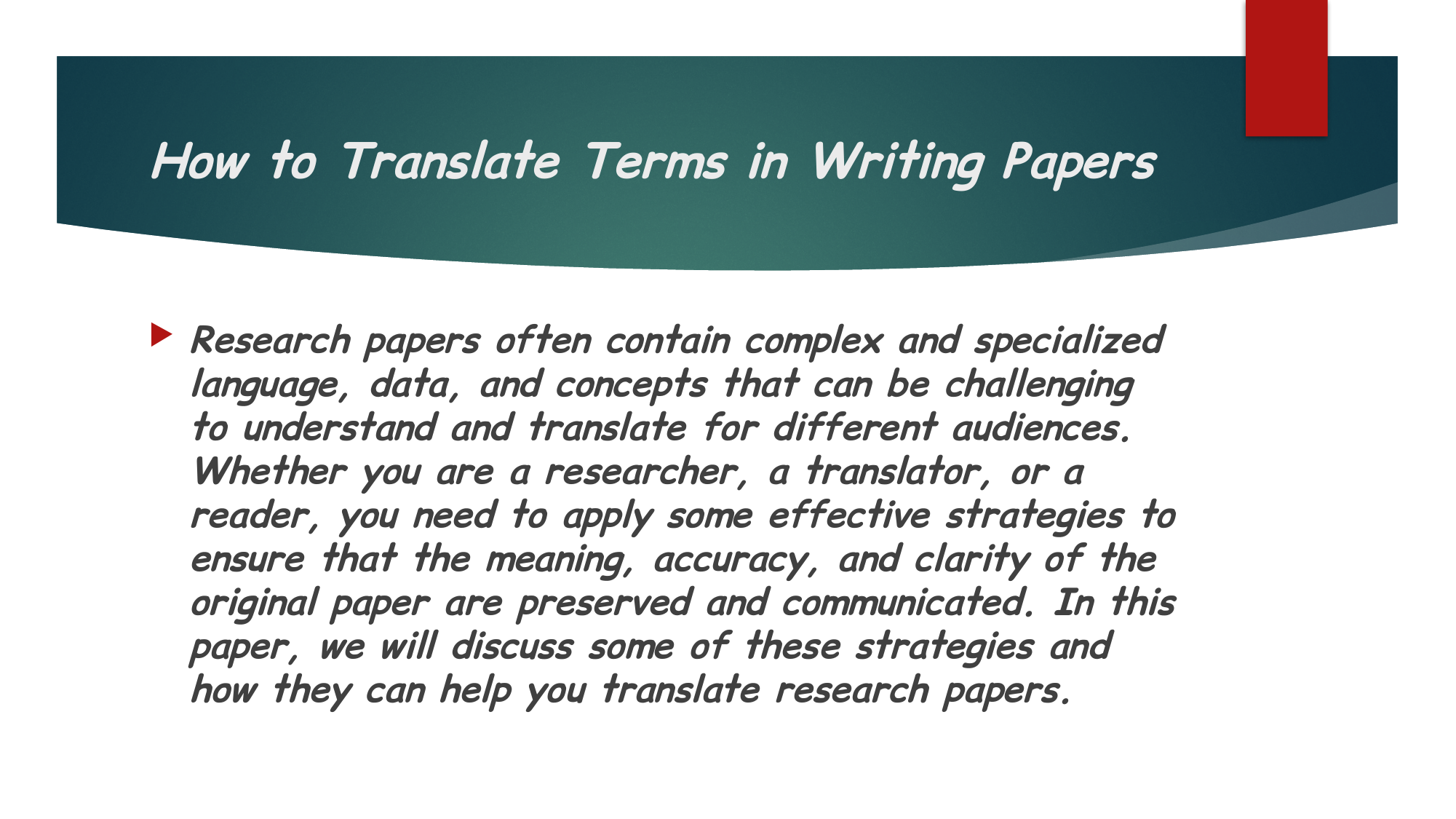

# How to Translate Terms in Writing Papers
Research papers often contain complex and specialized language, data, and concepts that can be challenging to understand and translate for different audiences. Whether you are a researcher, a translator, or a reader, you need to apply some effective strategies to ensure that the meaning, accuracy, and clarity of the original paper are preserved and communicated. In this paper, we will discuss some of these strategies and how they can help you translate research papers.